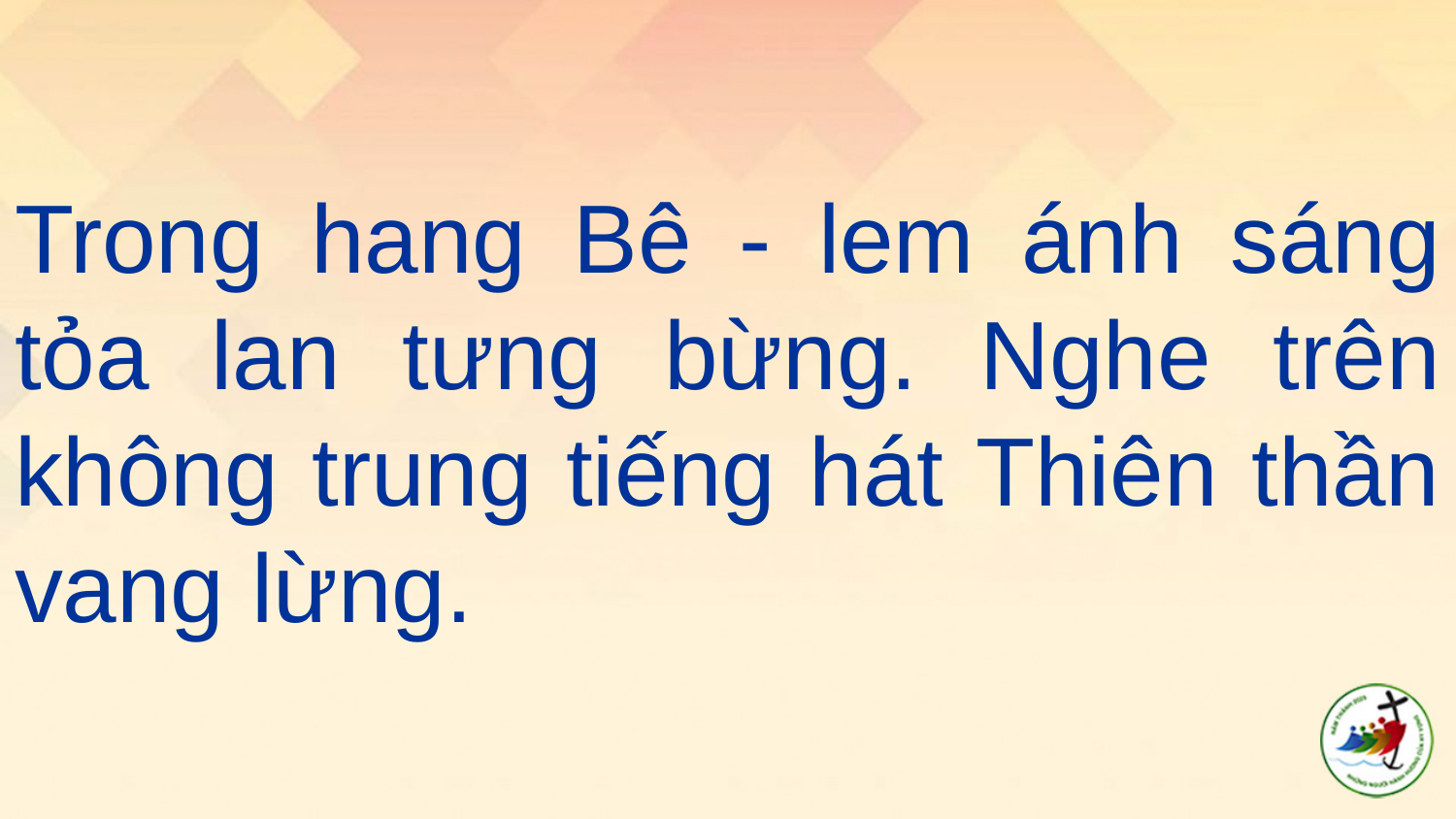

# Trong hang Bê - lem ánh sáng tỏa lan tưng bừng. Nghe trên không trung tiếng hát Thiên thần vang lừng.